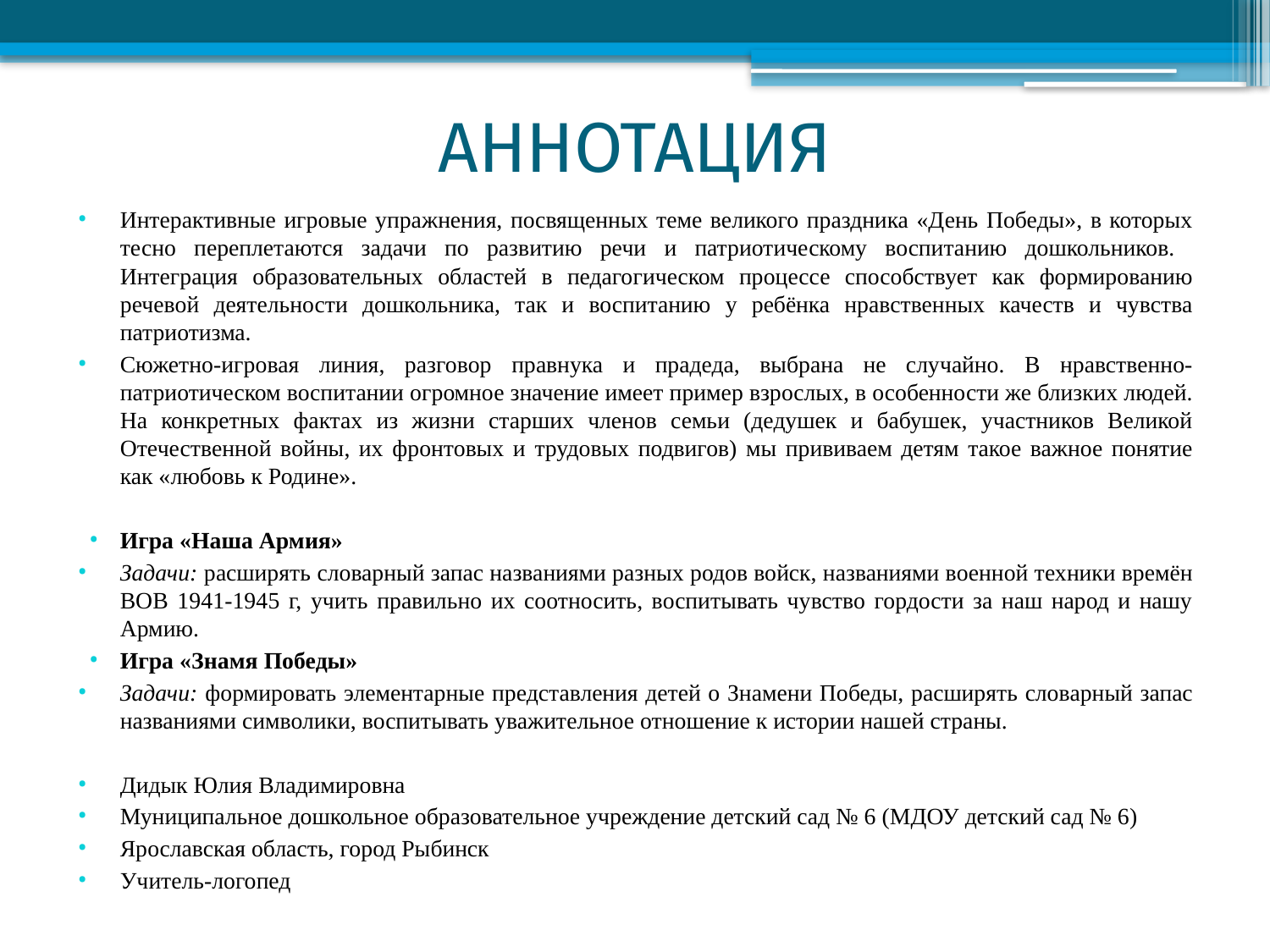

# АННОТАЦИЯ
Интерактивные игровые упражнения, посвященных теме великого праздника «День Победы», в которых тесно переплетаются задачи по развитию речи и патриотическому воспитанию дошкольников.  Интеграция образовательных областей в педагогическом процессе способствует как формированию речевой деятельности дошкольника, так и воспитанию у ребёнка нравственных качеств и чувства патриотизма.
Сюжетно-игровая линия, разговор правнука и прадеда, выбрана не случайно. В нравственно-патриотическом воспитании огромное значение имеет пример взрослых, в особенности же близких людей. На конкретных фактах из жизни старших членов семьи (дедушек и бабушек, участников Великой Отечественной войны, их фронтовых и трудовых подвигов) мы прививаем детям такое важное понятие как «любовь к Родине».

Игра «Наша Армия»
Задачи: расширять словарный запас названиями разных родов войск, названиями военной техники времён ВОВ 1941-1945 г, учить правильно их соотносить, воспитывать чувство гордости за наш народ и нашу Армию.
Игра «Знамя Победы»
Задачи: формировать элементарные представления детей о Знамени Победы, расширять словарный запас названиями символики, воспитывать уважительное отношение к истории нашей страны.

Дидык Юлия Владимировна
Муниципальное дошкольное образовательное учреждение детский сад № 6 (МДОУ детский сад № 6)
Ярославская область, город Рыбинск
Учитель-логопед